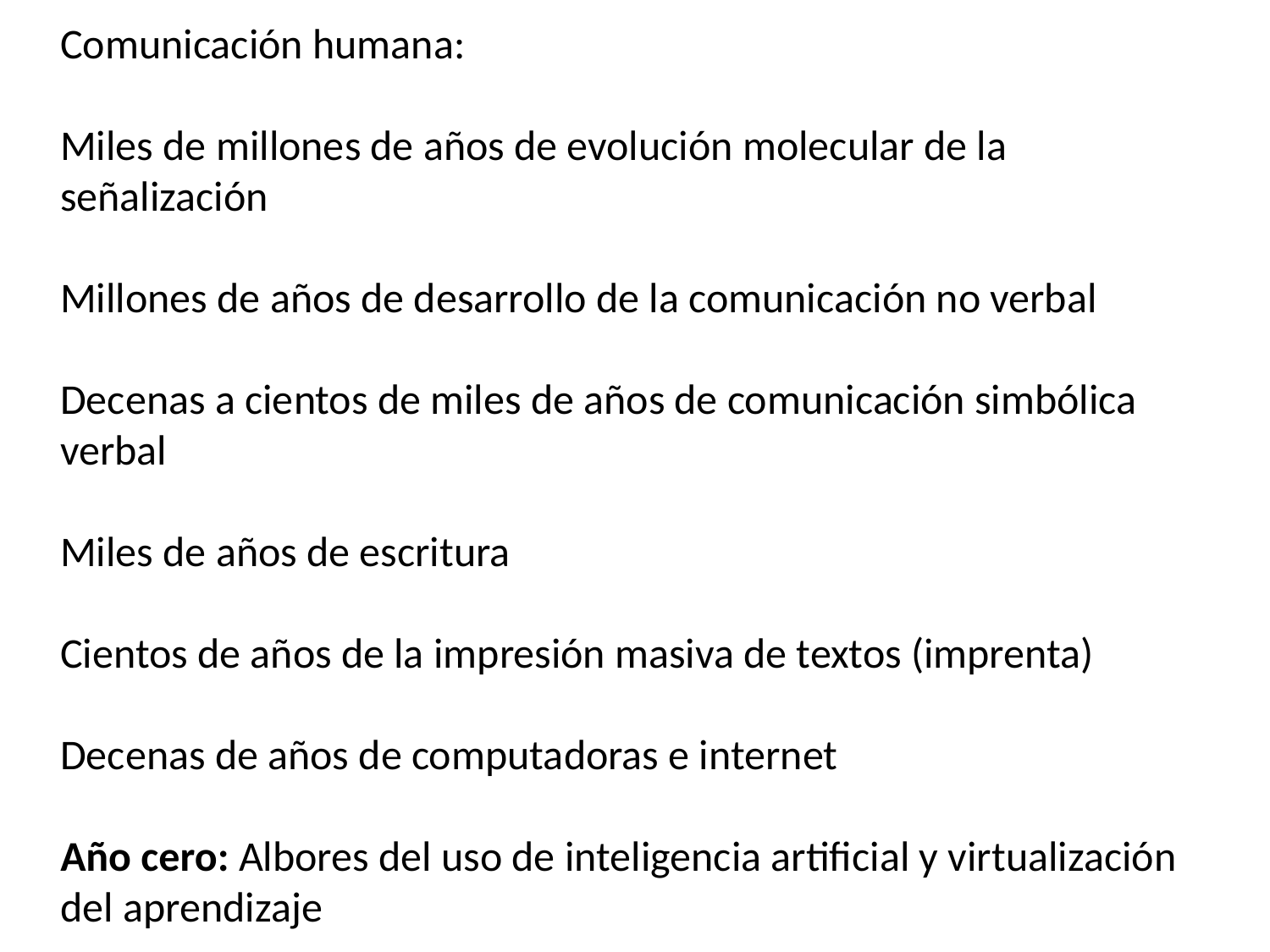

Comunicación humana:

Miles de millones de años de evolución molecular de la señalización

Millones de años de desarrollo de la comunicación no verbal

Decenas a cientos de miles de años de comunicación simbólica verbal

Miles de años de escritura

Cientos de años de la impresión masiva de textos (imprenta)

Decenas de años de computadoras e internet

Año cero: Albores del uso de inteligencia artificial y virtualización del aprendizaje